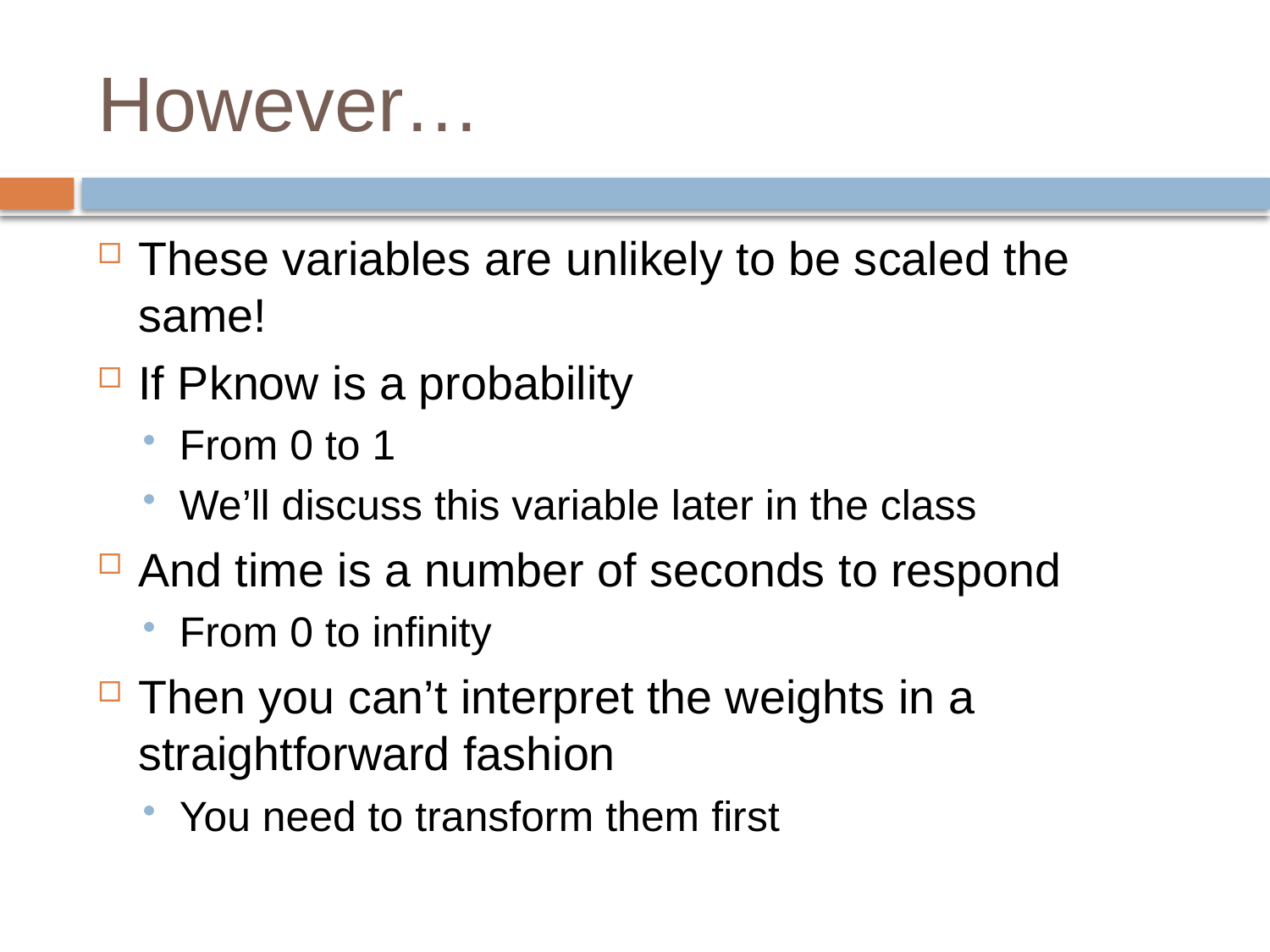

# However…
These variables are unlikely to be scaled the same!
If Pknow is a probability
From 0 to 1
We’ll discuss this variable later in the class
And time is a number of seconds to respond
From 0 to infinity
Then you can’t interpret the weights in a straightforward fashion
You need to transform them first